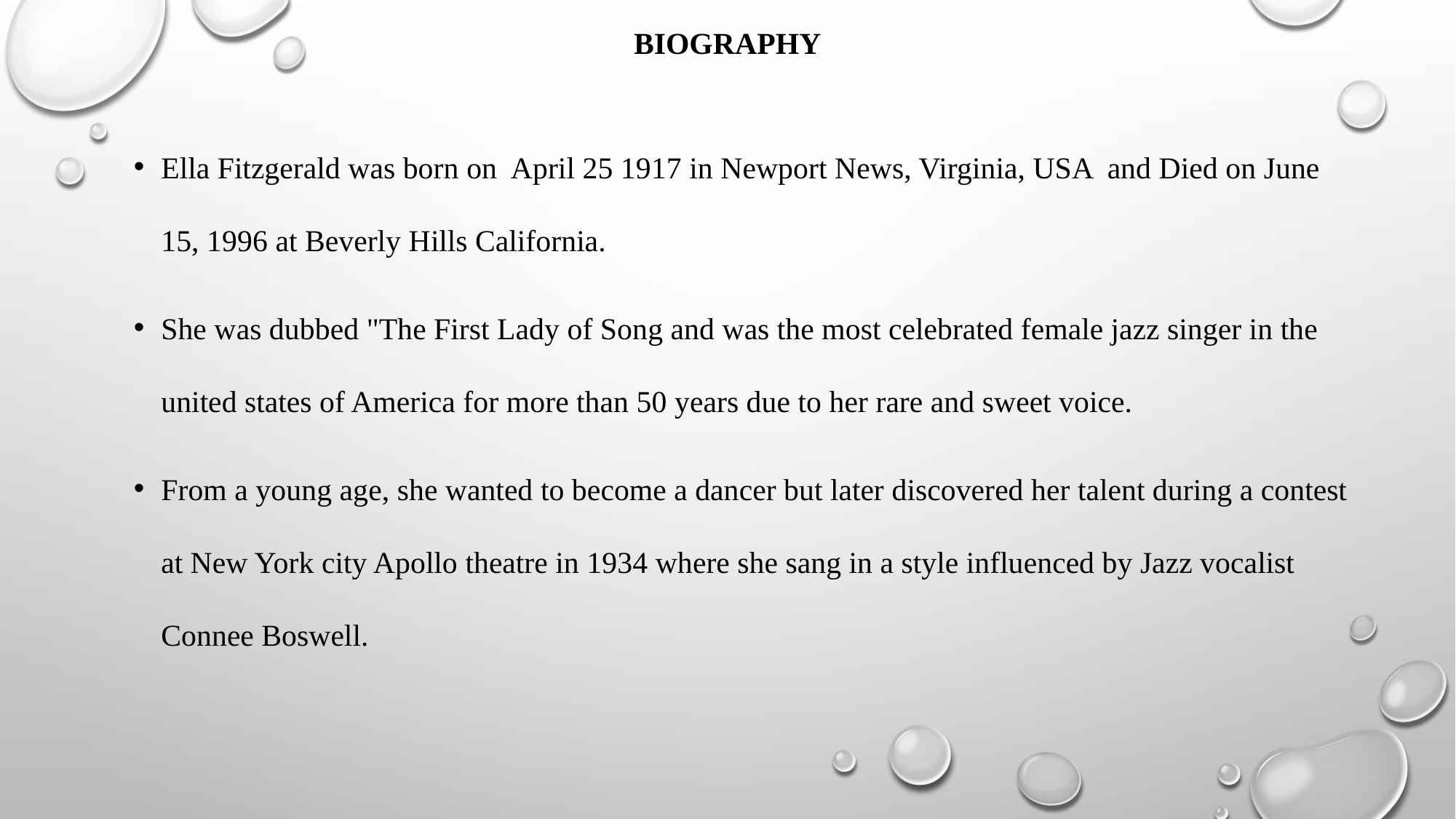

# Biography
Ella Fitzgerald was born on  April 25 1917 in Newport News, Virginia, USA  and Died on June 15, 1996 at Beverly Hills California.
She was dubbed "The First Lady of Song and was the most celebrated female jazz singer in the united states of America for more than 50 years due to her rare and sweet voice.
From a young age, she wanted to become a dancer but later discovered her talent during a contest at New York city Apollo theatre in 1934 where she sang in a style influenced by Jazz vocalist Connee Boswell.